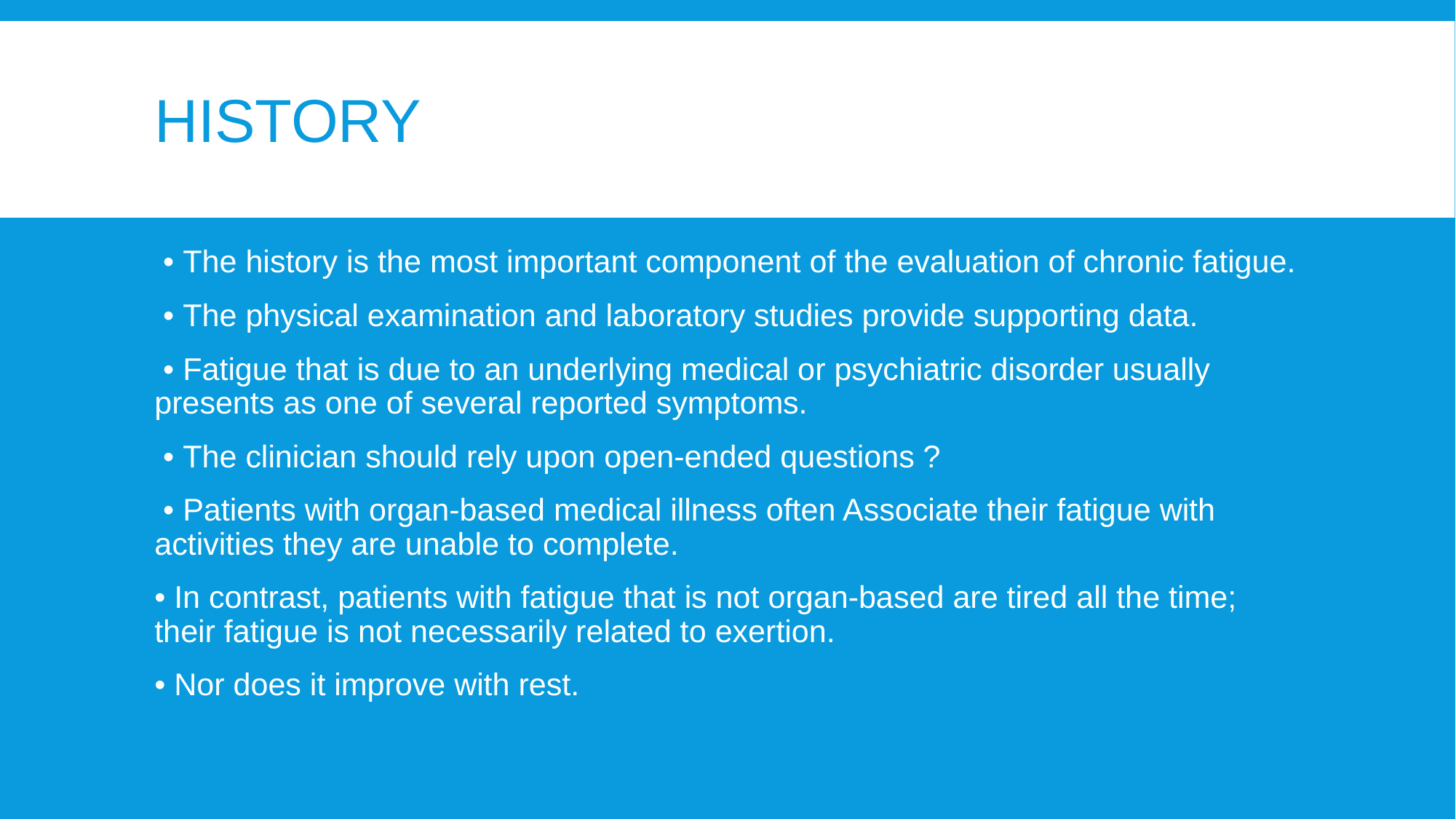

# history
 • The history is the most important component of the evaluation of chronic fatigue.
 • The physical examination and laboratory studies provide supporting data.
 • Fatigue that is due to an underlying medical or psychiatric disorder usually presents as one of several reported symptoms.
 • The clinician should rely upon open-ended questions ?
 • Patients with organ-based medical illness often Associate their fatigue with activities they are unable to complete.
• In contrast, patients with fatigue that is not organ-based are tired all the time; their fatigue is not necessarily related to exertion.
• Nor does it improve with rest.